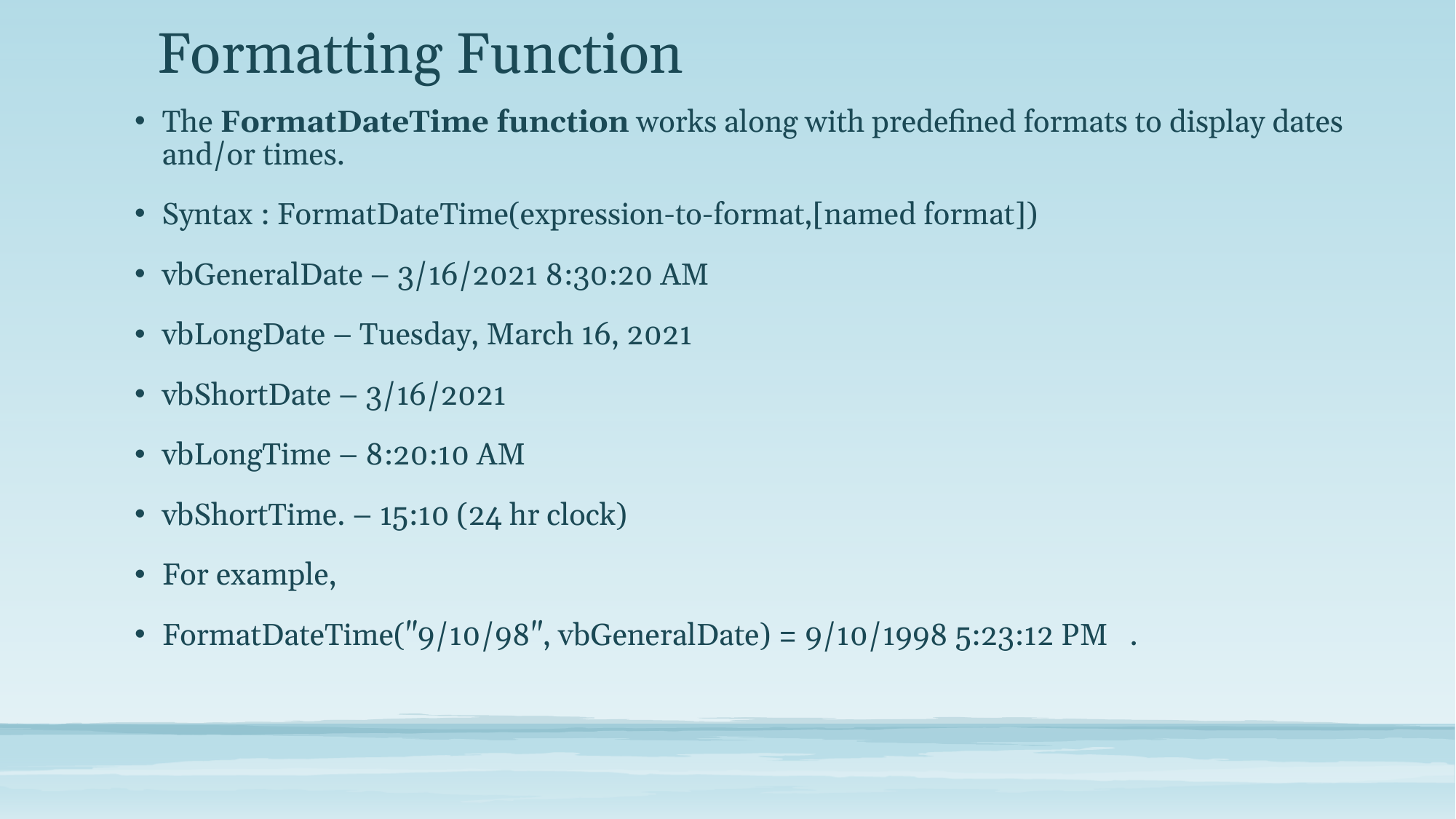

# Formatting Function
The FormatDateTime function works along with predefined formats to display dates and/or times.
Syntax : FormatDateTime(expression-to-format,[named format])
vbGeneralDate – 3/16/2021 8:30:20 AM
vbLongDate – Tuesday, March 16, 2021
vbShortDate – 3/16/2021
vbLongTime – 8:20:10 AM
vbShortTime. – 15:10 (24 hr clock)
For example,
FormatDateTime("9/10/98", vbGeneralDate) = 9/10/1998 5:23:12 PM   .